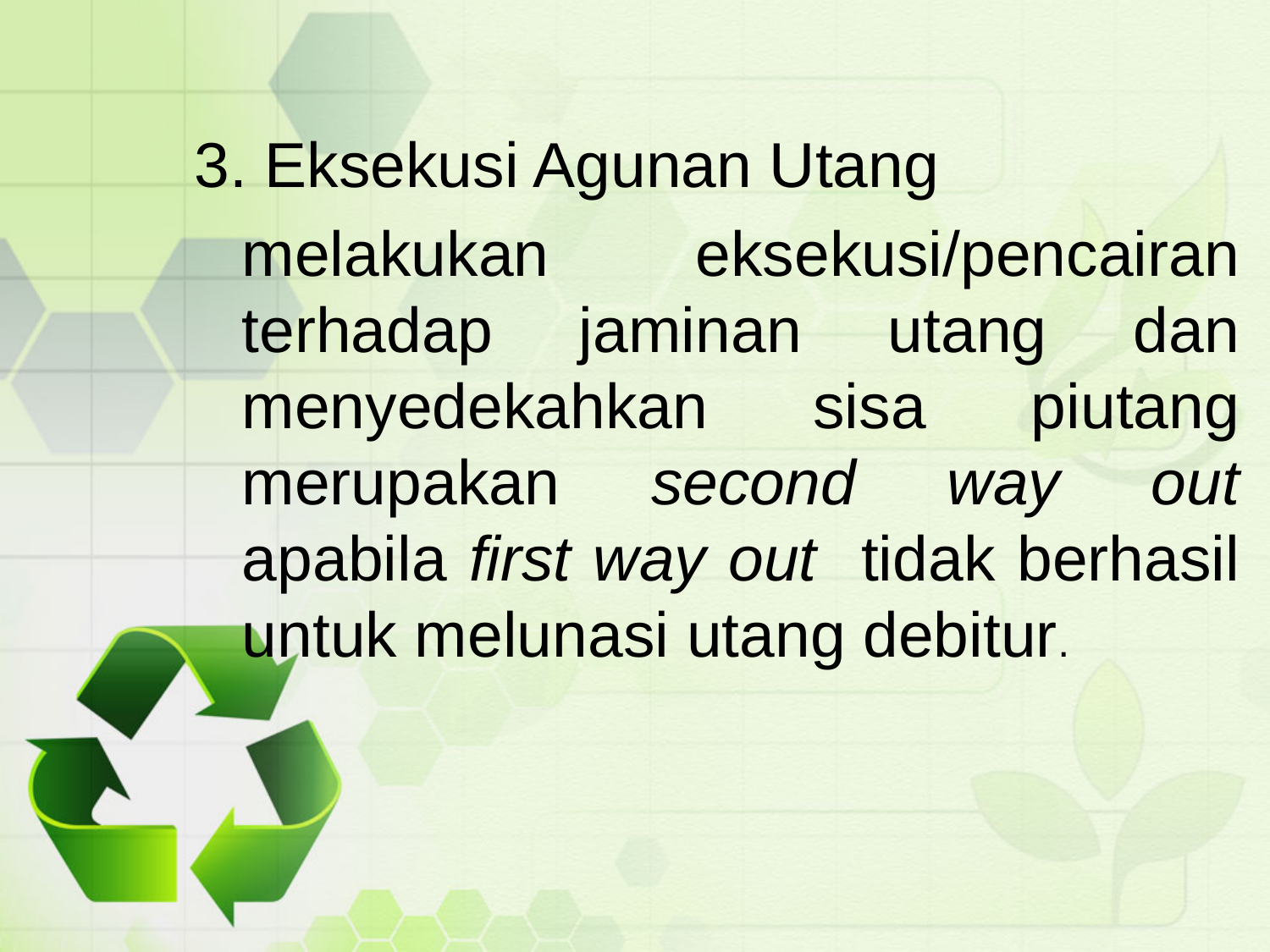

3. Eksekusi Agunan Utang
	melakukan eksekusi/pencairan terhadap jaminan utang dan menyedekahkan sisa piutang merupakan second way out apabila first way out  tidak berhasil untuk melunasi utang debitur.